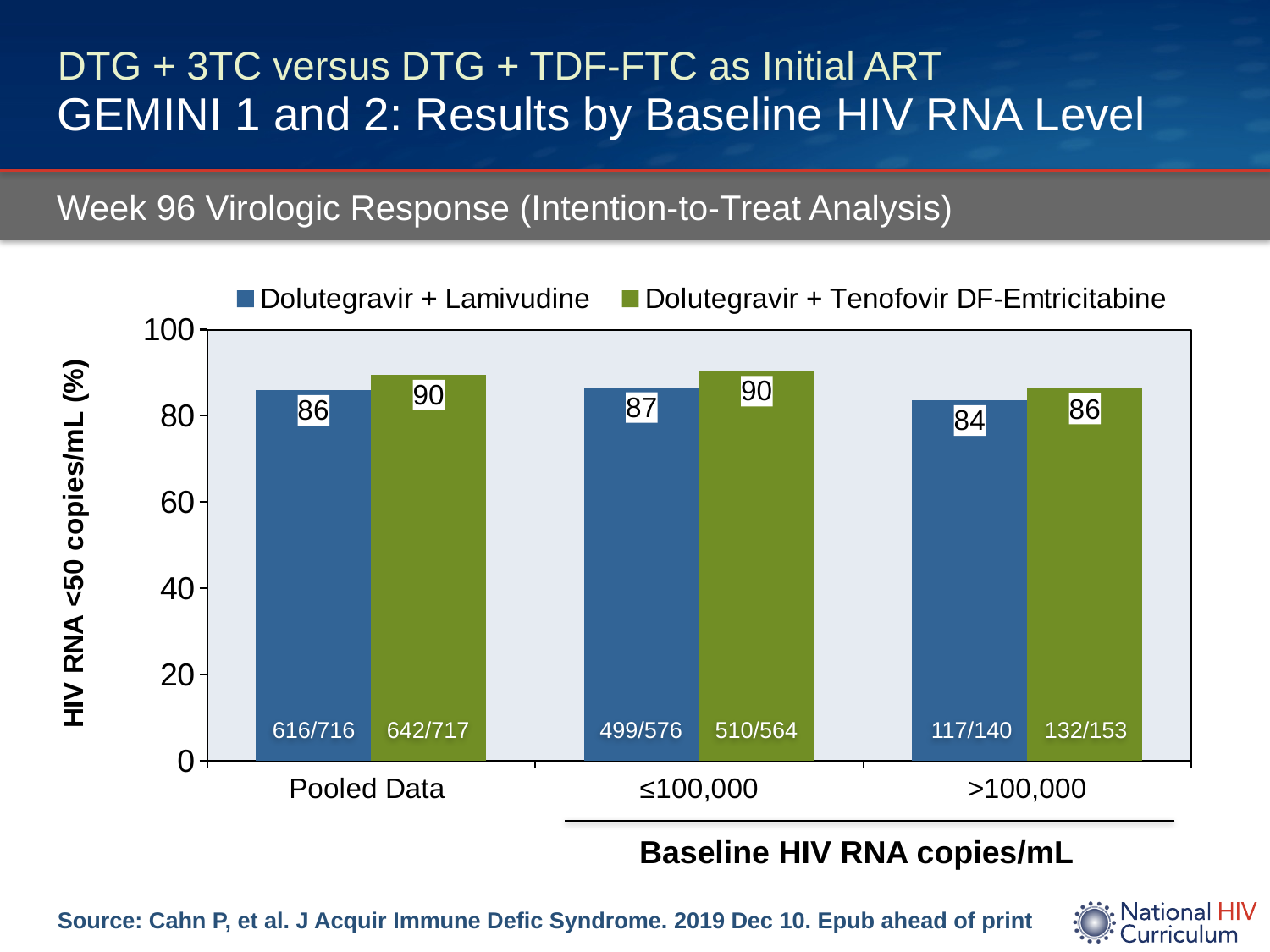

# DTG + 3TC versus DTG + TDF-FTC as Initial ART GEMINI 1 and 2: Results by Baseline HIV RNA Level
Week 96 Virologic Response (Intention-to-Treat Analysis)

### Chart

| Category | Dolutegravir + Lamivudine | Dolutegravir + Tenofovir DF-Emtricitabine |
|---|---|---|
| Pooled Data  | 86.0 | 89.5 |
| ≤100,000 | 86.6 | 90.4 |
| >100,000 | 83.6 | 86.3 |
616/716
642/717
499/576
510/564
117/140
132/153
Baseline HIV RNA copies/mL
Source: Cahn P, et al. J Acquir Immune Defic Syndrome. 2019 Dec 10. Epub ahead of print